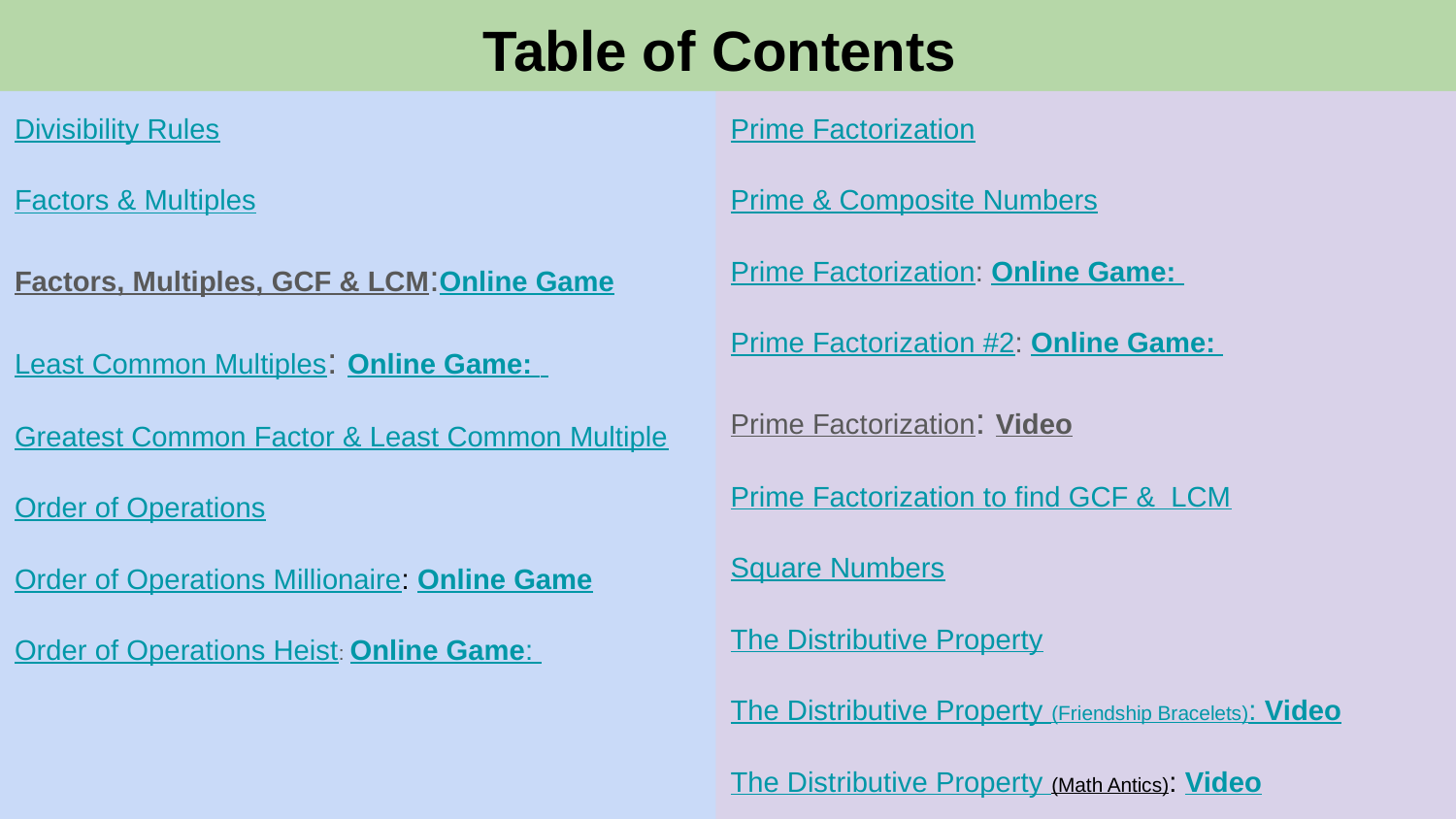

# Table of Contents
Divisibility Rules
Factors & Multiples
Factors, Multiples, GCF & LCM:Online Game
Least Common Multiples: Online Game:
Greatest Common Factor & Least Common Multiple
Order of Operations
Order of Operations Millionaire: Online Game
Order of Operations Heist: Online Game:
Prime Factorization
Prime & Composite Numbers
Prime Factorization: Online Game:
Prime Factorization #2: Online Game:
Prime Factorization: Video
Prime Factorization to find GCF &  LCM
Square Numbers
The Distributive Property
The Distributive Property (Friendship Bracelets): Video
The Distributive Property (Math Antics): Video